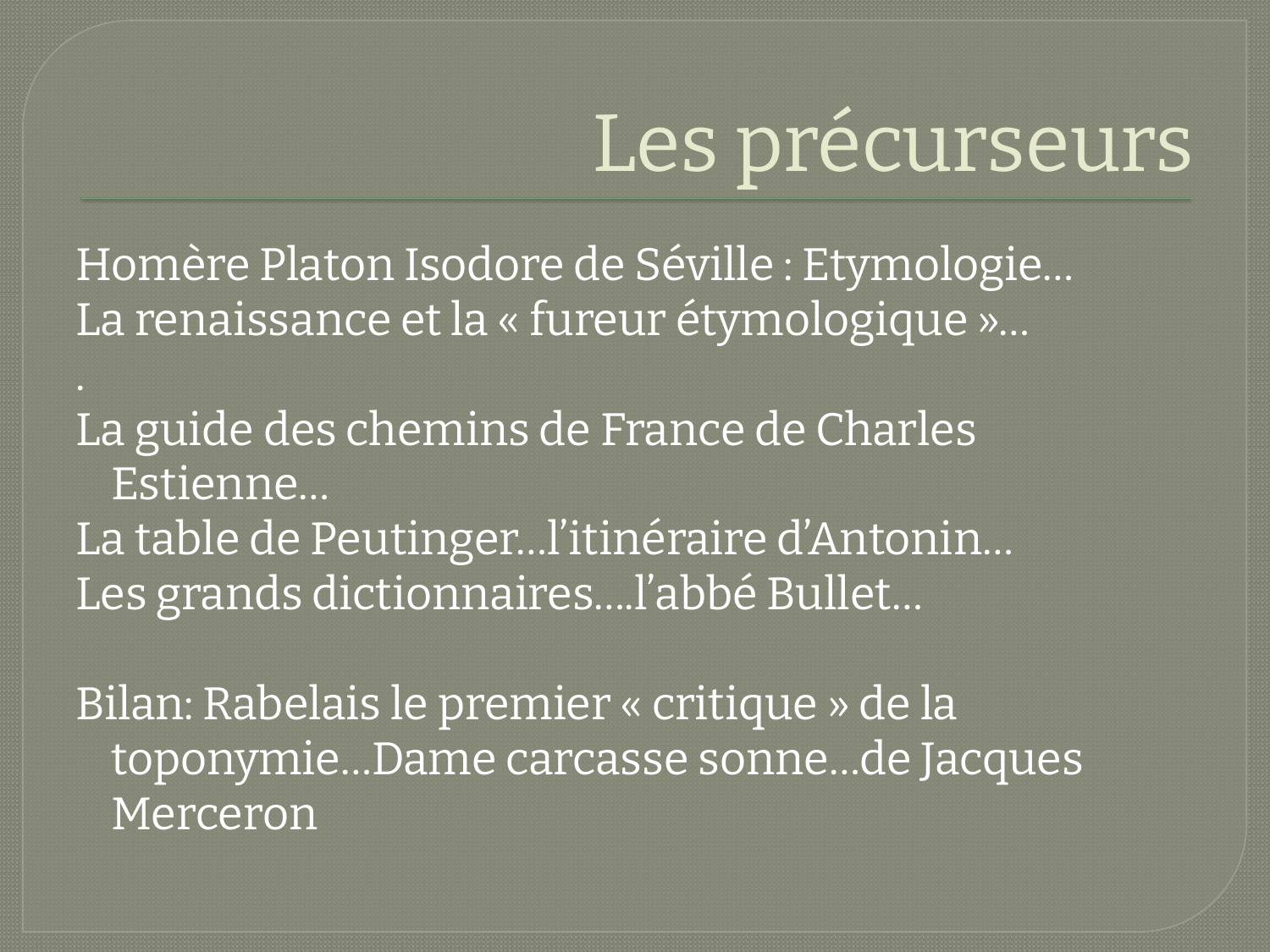

# Les précurseurs
Homère Platon Isodore de Séville : Etymologie…
La renaissance et la « fureur étymologique »…
.
La guide des chemins de France de Charles Estienne…
La table de Peutinger…l’itinéraire d’Antonin…
Les grands dictionnaires….l’abbé Bullet…

Bilan: Rabelais le premier « critique » de la toponymie…Dame carcasse sonne…de Jacques Merceron